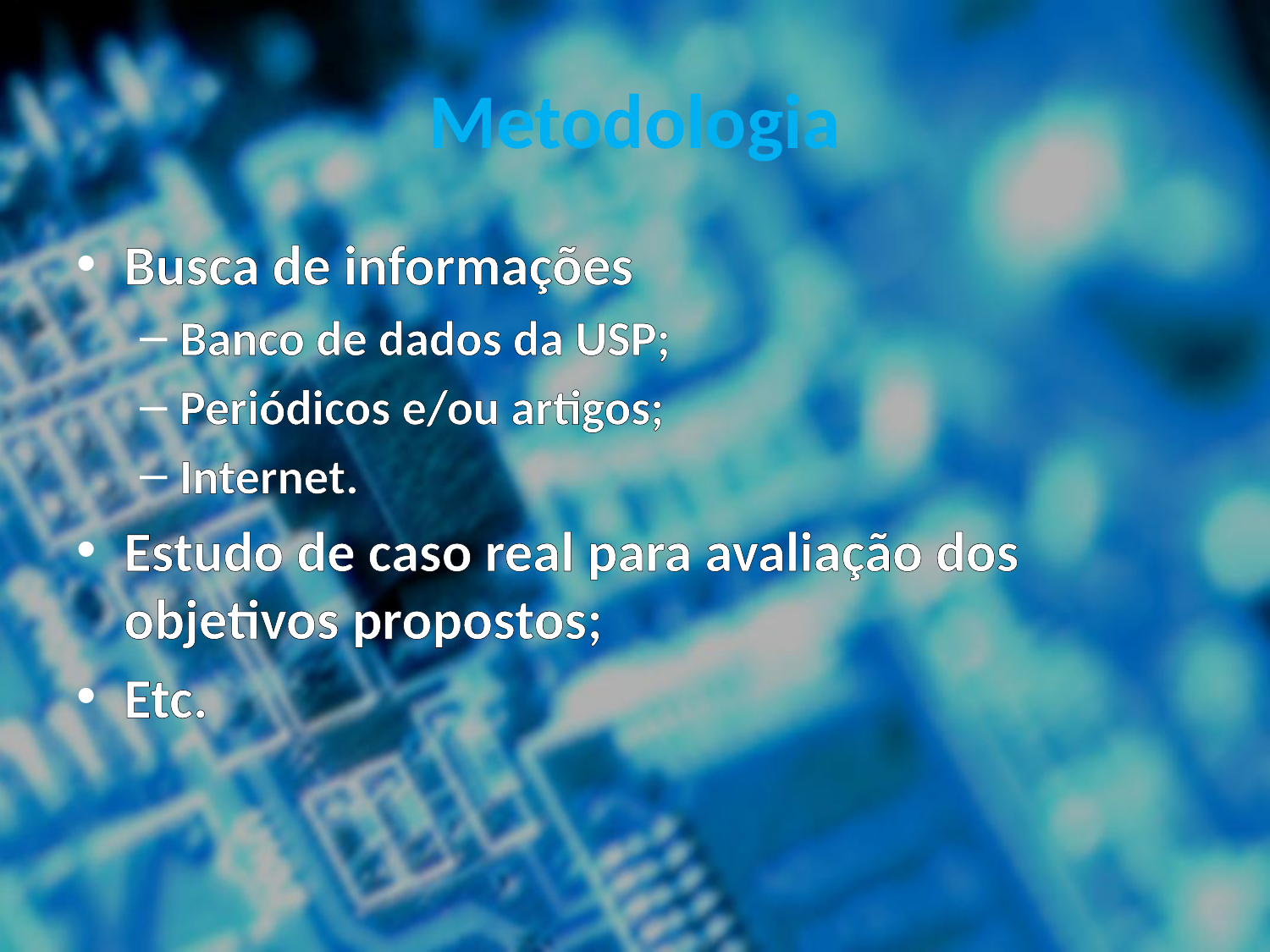

# Metodologia
Busca de informações
Banco de dados da USP;
Periódicos e/ou artigos;
Internet.
Estudo de caso real para avaliação dos objetivos propostos;
Etc.